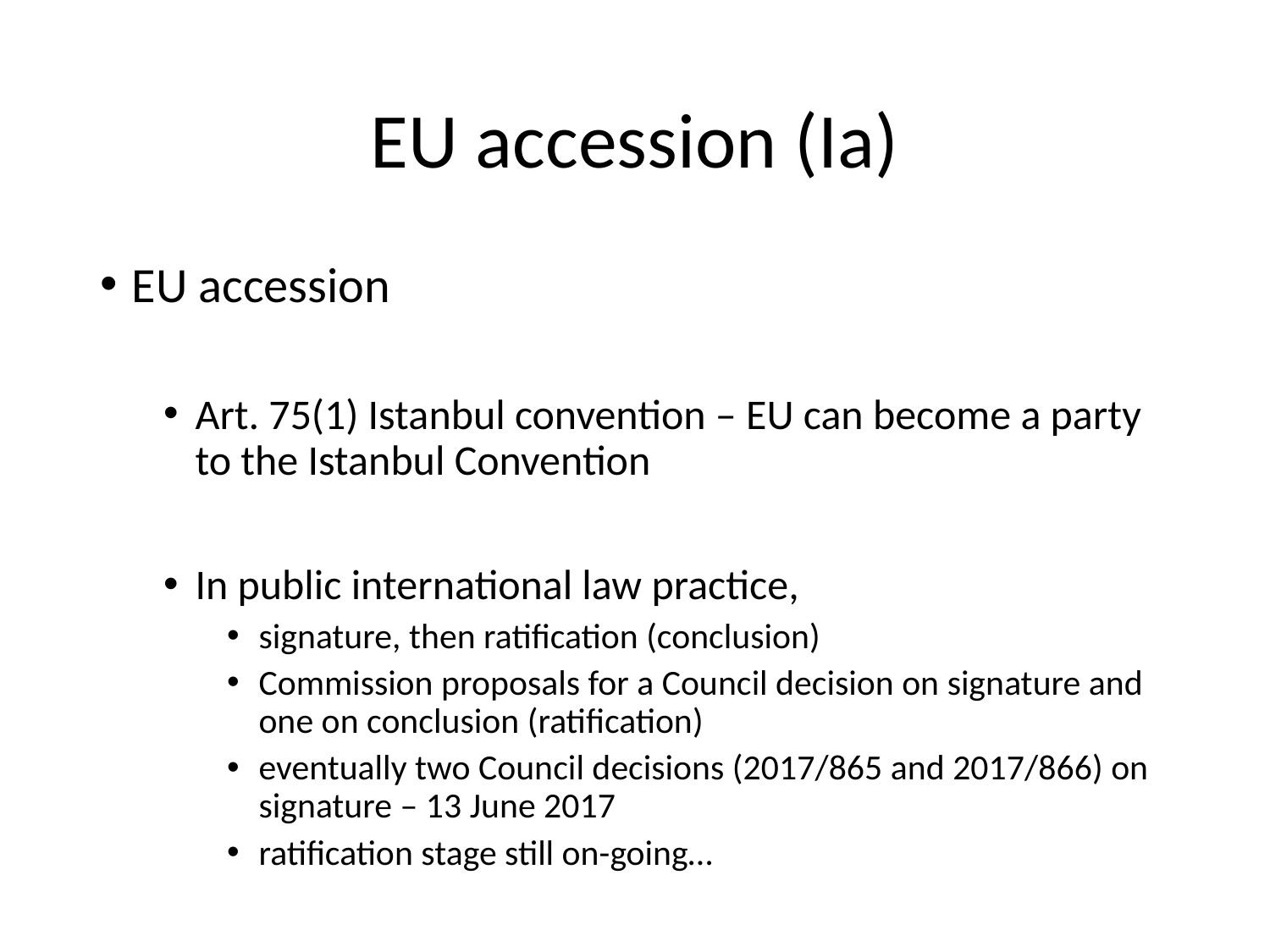

# EU accession (Ia)
EU accession

Art. 75(1) Istanbul convention – EU can become a party to the Istanbul Convention

In public international law practice,
signature, then ratification (conclusion)
Commission proposals for a Council decision on signature and one on conclusion (ratification)
eventually two Council decisions (2017/865 and 2017/866) on signature – 13 June 2017
ratification stage still on-going…